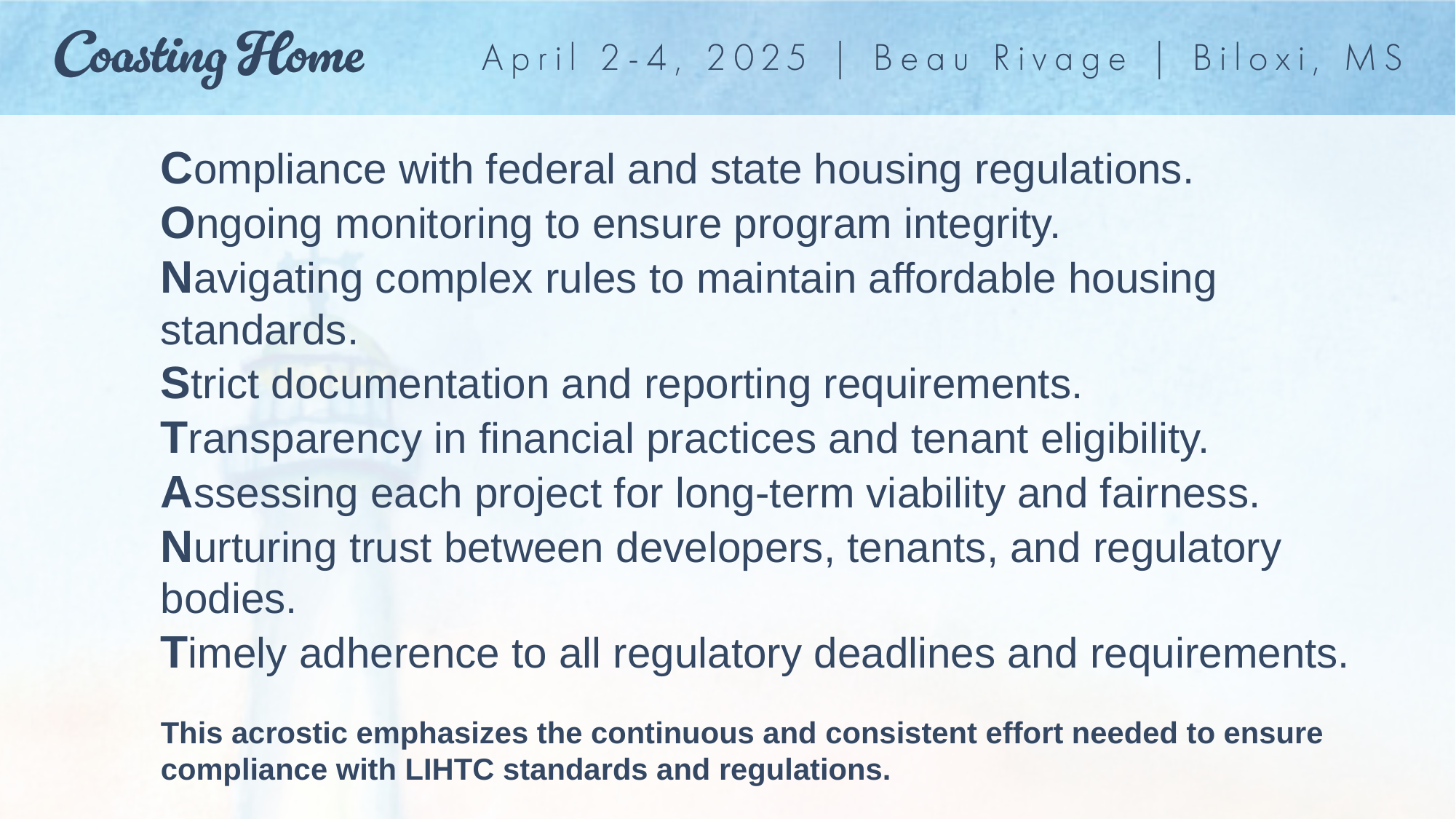

Compliance with federal and state housing regulations.
Ongoing monitoring to ensure program integrity.
Navigating complex rules to maintain affordable housing standards.
Strict documentation and reporting requirements.
Transparency in financial practices and tenant eligibility.
Assessing each project for long-term viability and fairness.
Nurturing trust between developers, tenants, and regulatory bodies.
Timely adherence to all regulatory deadlines and requirements.

This acrostic emphasizes the continuous and consistent effort needed to ensure compliance with LIHTC standards and regulations.